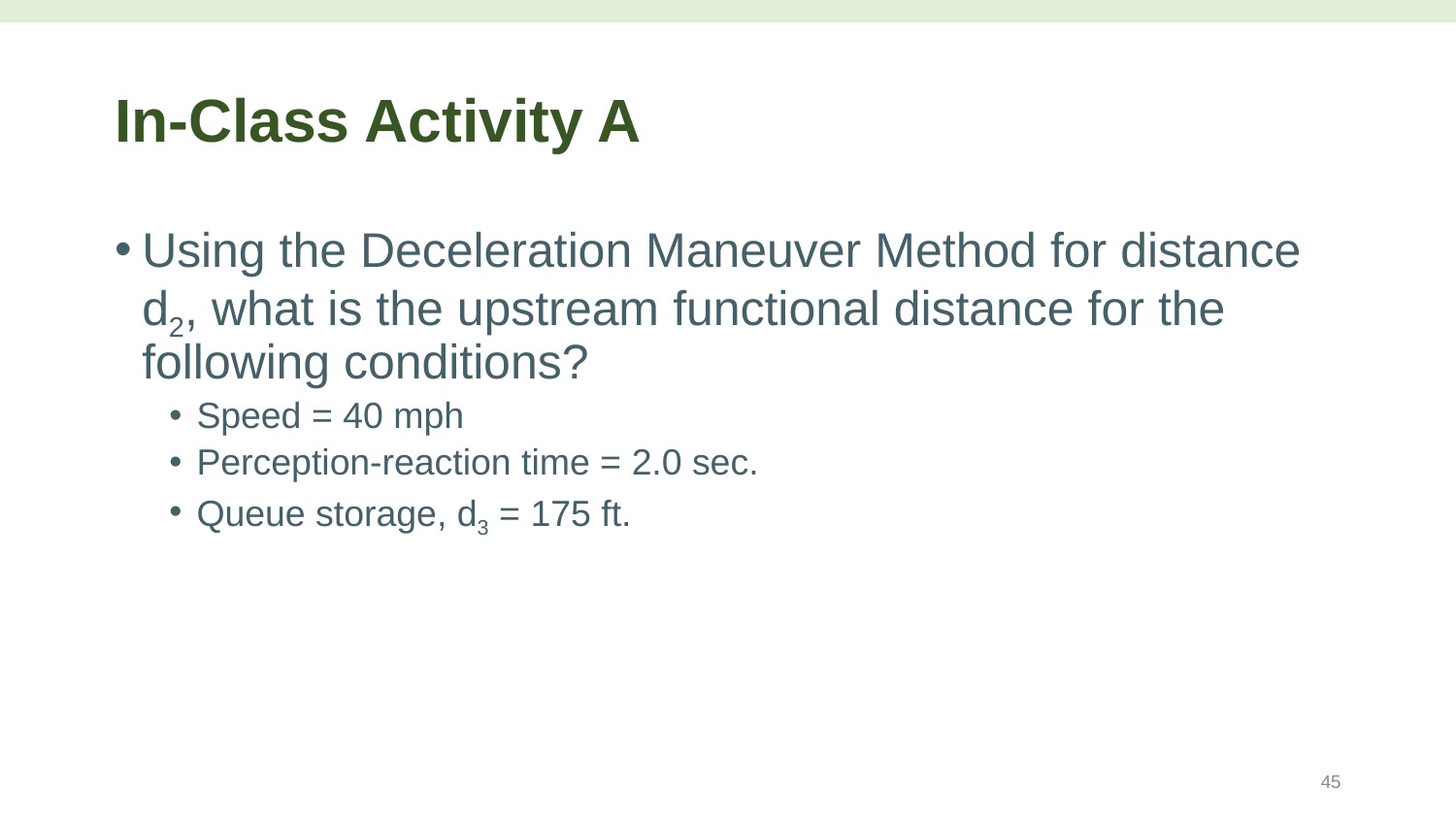

# In-Class Activity A
Using the Deceleration Maneuver Method for distance d2, what is the upstream functional distance for the following conditions?
Speed = 40 mph
Perception-reaction time = 2.0 sec.
Queue storage, d3 = 175 ft.

45